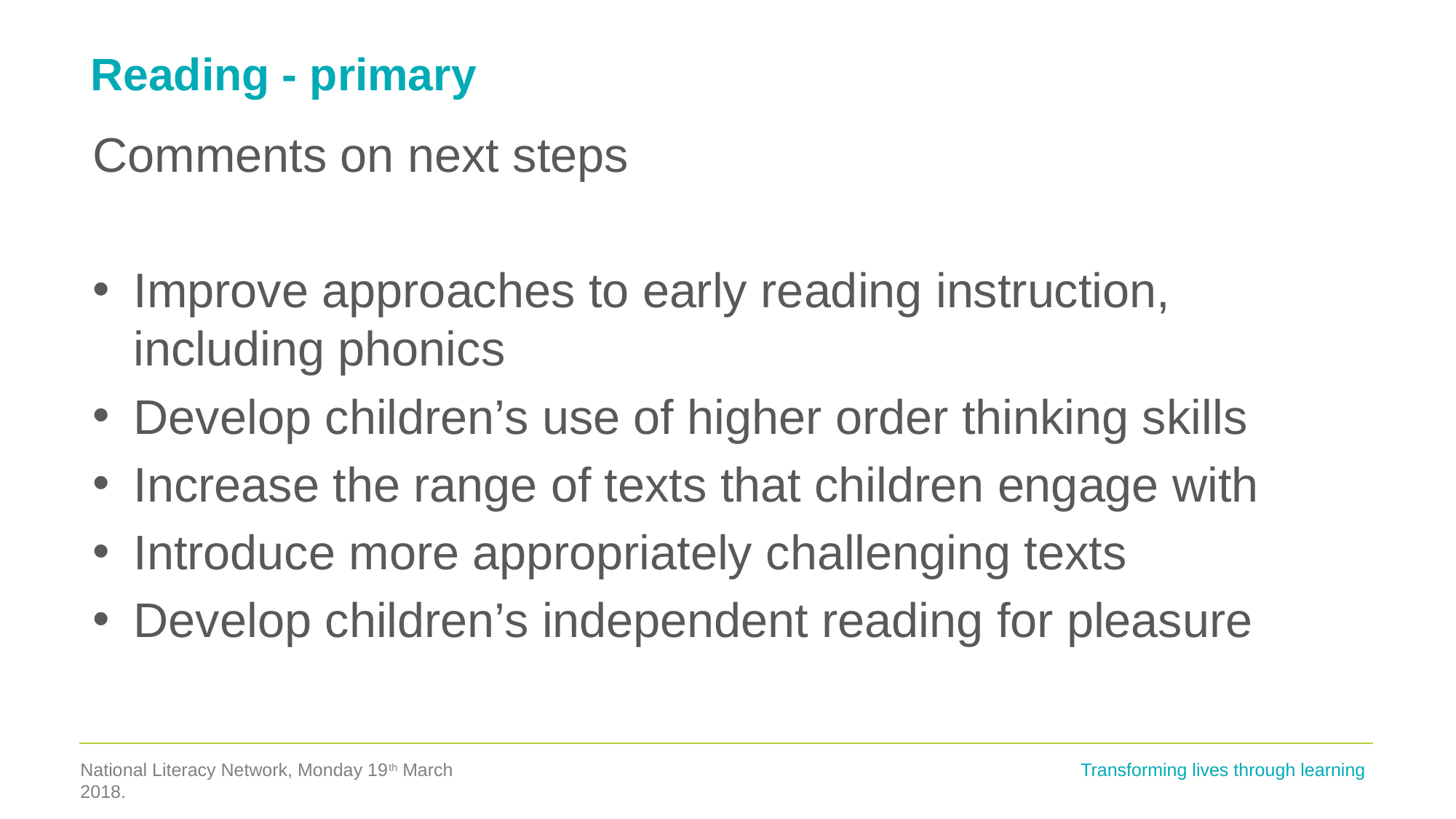

# Reading - primary
Comments on next steps

Improve approaches to early reading instruction, including phonics
Develop children’s use of higher order thinking skills
Increase the range of texts that children engage with
Introduce more appropriately challenging texts
Develop children’s independent reading for pleasure